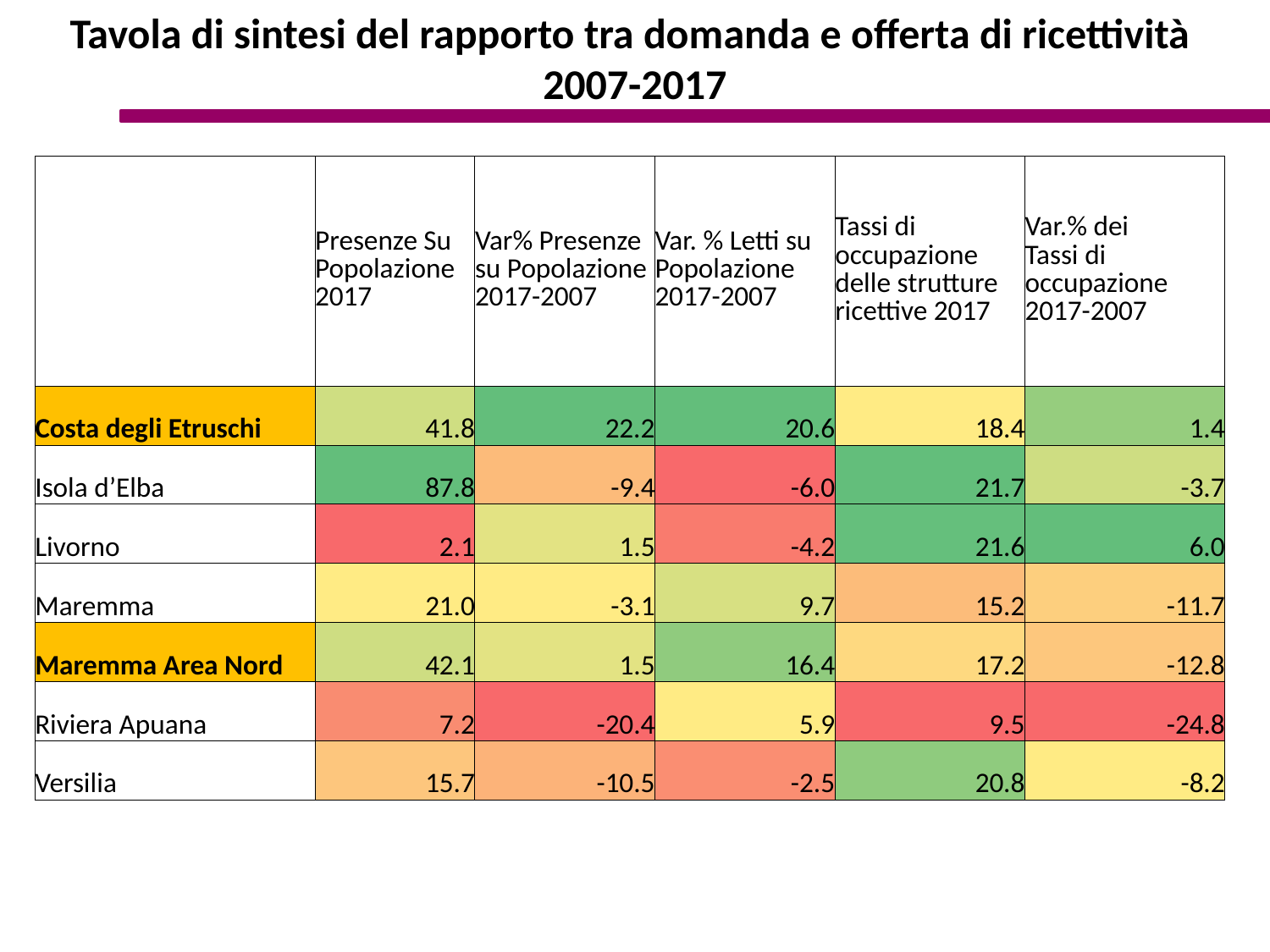

Tavola di sintesi del rapporto tra domanda e offerta di ricettività
2007-2017

|  | Presenze Su Popolazione 2017 | Var% Presenze su Popolazione 2017-2007 | Var. % Letti su Popolazione 2017-2007 | Tassi di occupazione delle strutture ricettive 2017 | Var.% dei Tassi di occupazione 2017-2007 |
| --- | --- | --- | --- | --- | --- |
| Costa degli Etruschi | 41.8 | 22.2 | 20.6 | 18.4 | 1.4 |
| Isola d’Elba | 87.8 | -9.4 | -6.0 | 21.7 | -3.7 |
| Livorno | 2.1 | 1.5 | -4.2 | 21.6 | 6.0 |
| Maremma | 21.0 | -3.1 | 9.7 | 15.2 | -11.7 |
| Maremma Area Nord | 42.1 | 1.5 | 16.4 | 17.2 | -12.8 |
| Riviera Apuana | 7.2 | -20.4 | 5.9 | 9.5 | -24.8 |
| Versilia | 15.7 | -10.5 | -2.5 | 20.8 | -8.2 |